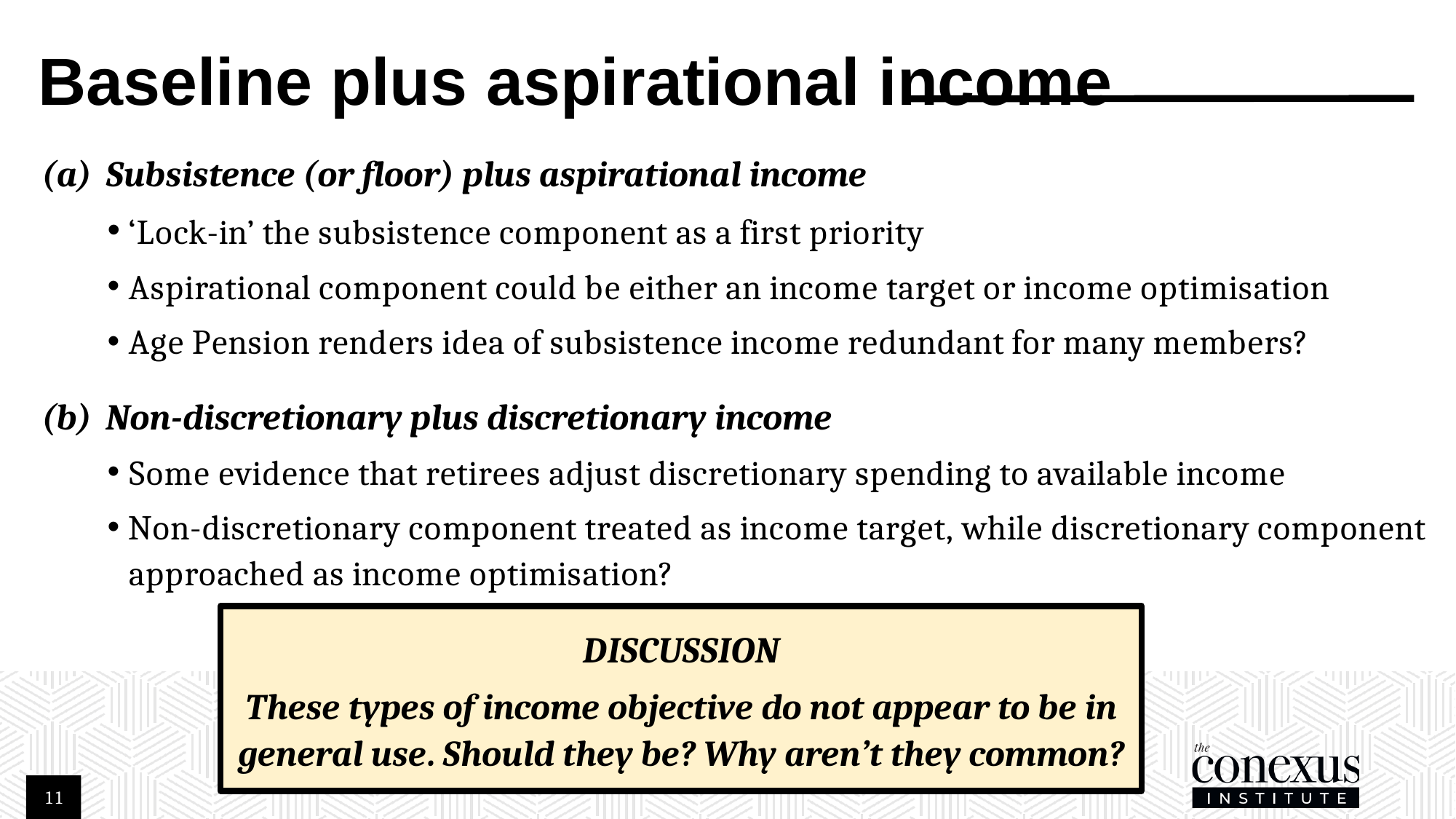

# Baseline plus aspirational income
Subsistence (or floor) plus aspirational income
‘Lock-in’ the subsistence component as a first priority
Aspirational component could be either an income target or income optimisation
Age Pension renders idea of subsistence income redundant for many members?
Non-discretionary plus discretionary income
Some evidence that retirees adjust discretionary spending to available income
Non-discretionary component treated as income target, while discretionary component approached as income optimisation?
DISCUSSION
These types of income objective do not appear to be in general use. Should they be? Why aren’t they common?
11